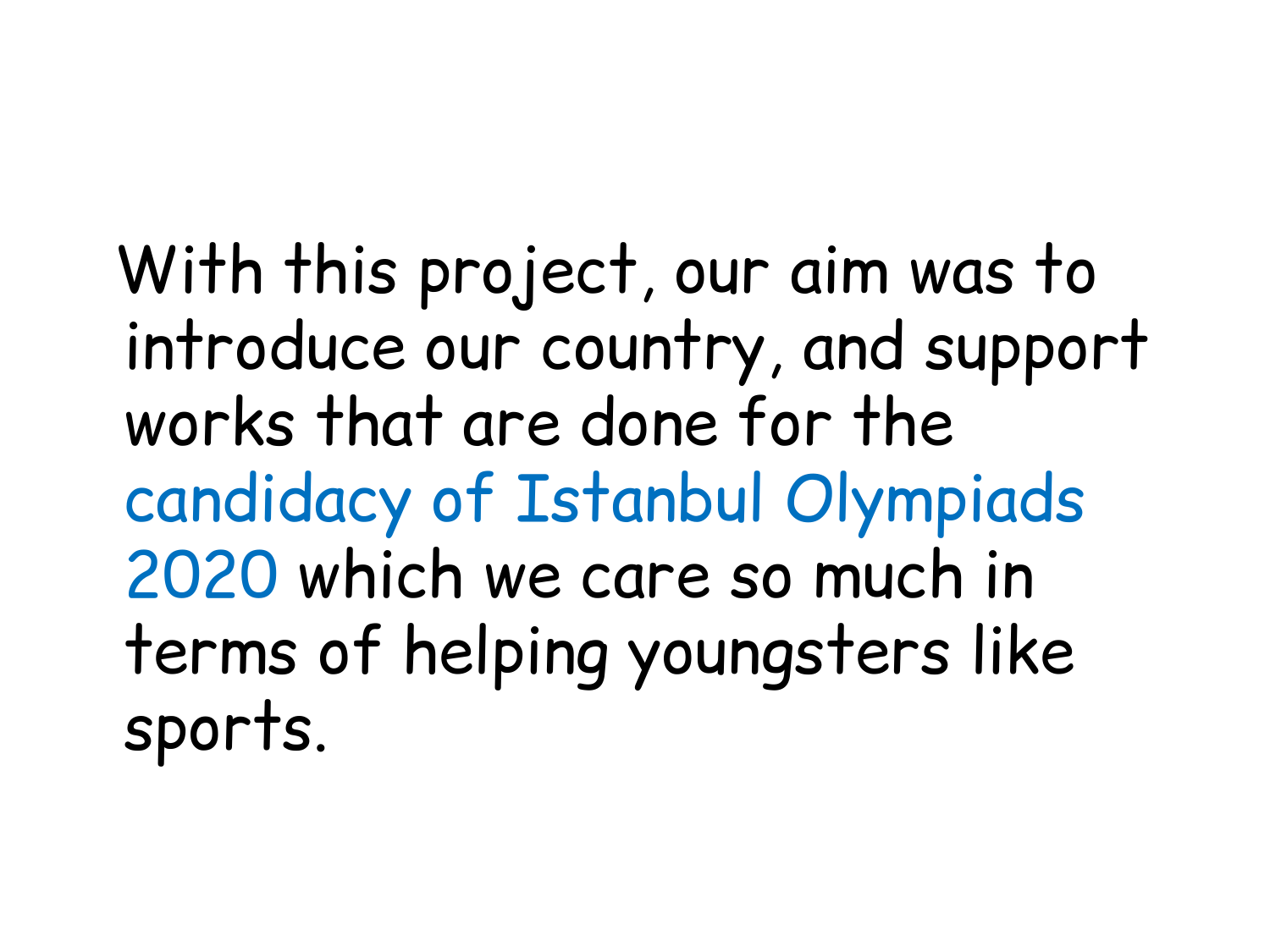

With this project, our aim was to introduce our country, and support works that are done for the candidacy of Istanbul Olympiads 2020 which we care so much in terms of helping youngsters like sports.